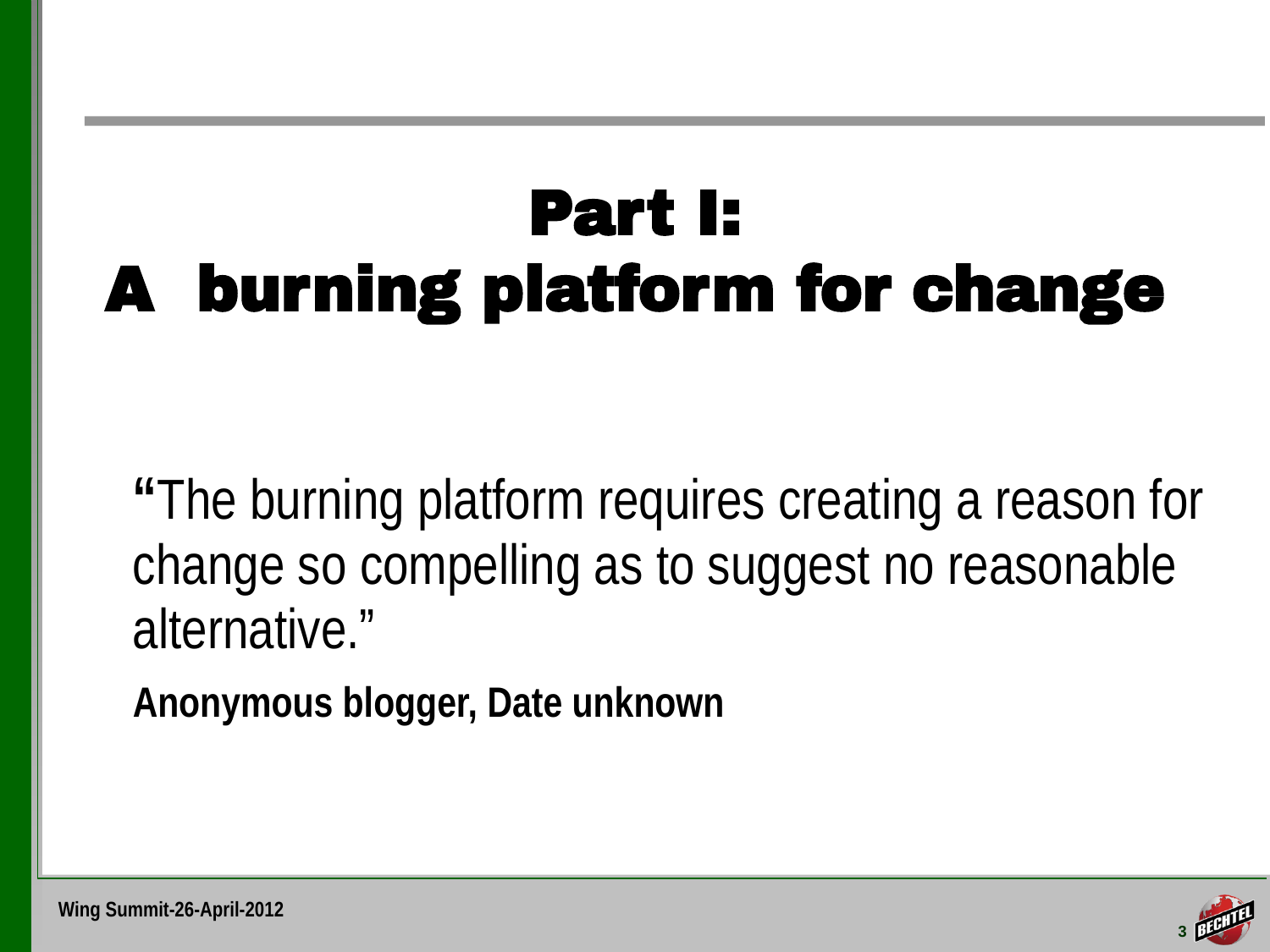

Part I:
A  burning platform for change

“The burning platform requires creating a reason for change so compelling as to suggest no reasonable alternative.”
Anonymous blogger, Date unknown